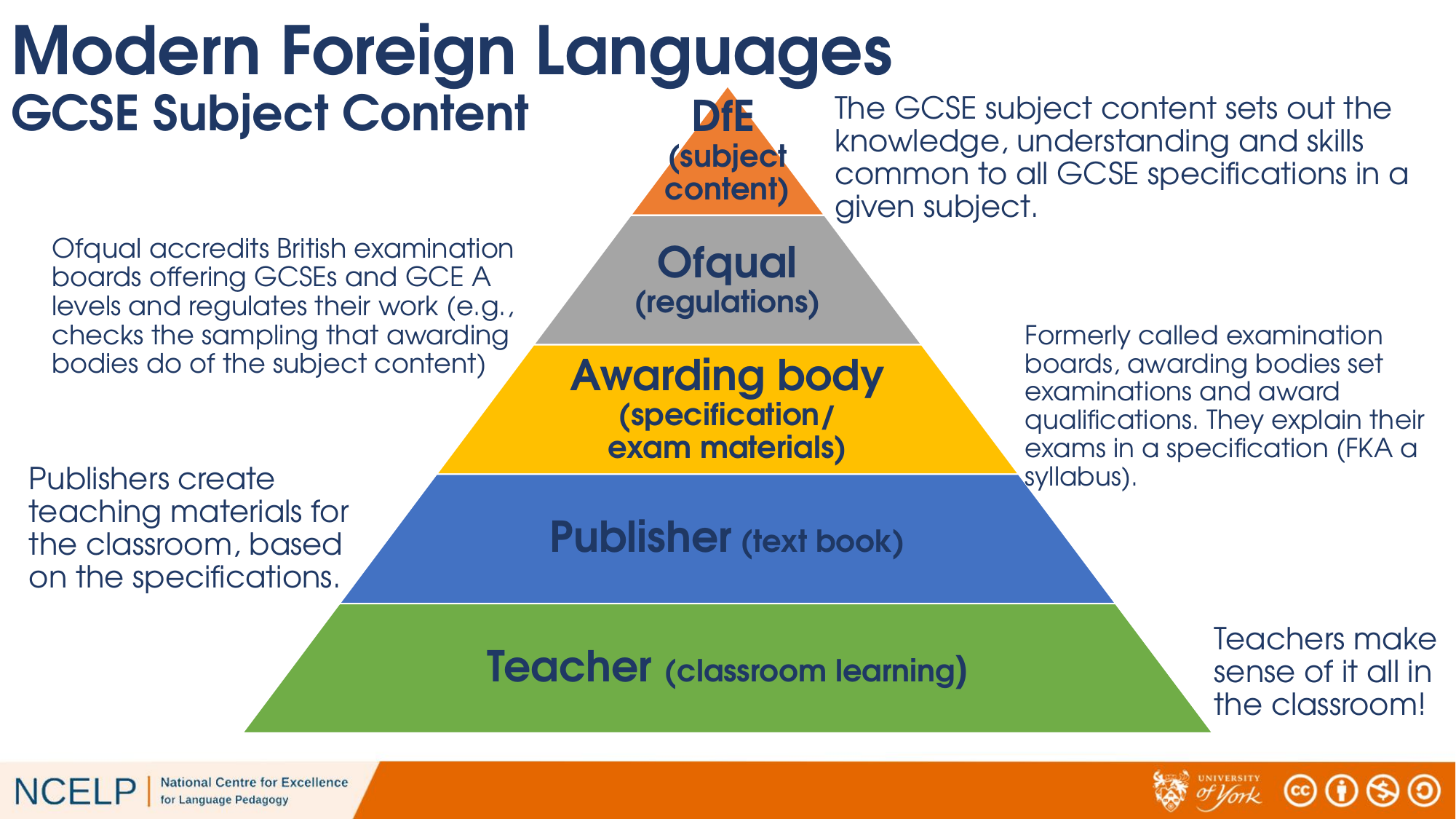

# Modern Foreign Languages GCSE Subject Content

DfE
(subject content)

Ofqual (regulations)

Awarding body (specification/
exam materials)

Publisher (text book)

Teacher (classroom learning)
The GCSE subject content sets out the knowledge, understanding and skills common to all GCSE specifications in a given subject.
Ofqual accredits British examination boards offering GCSEs and GCE A levels and regulates their work (e.g., checks the sampling that awarding bodies do of the subject content)
Formerly called examination boards, awarding bodies set examinations and award qualifications. They explain their exams in a specification (FKA a syllabus).
Publishers create teaching materials for the classroom, based on the specifications.
Teachers make sense of it all in the classroom!